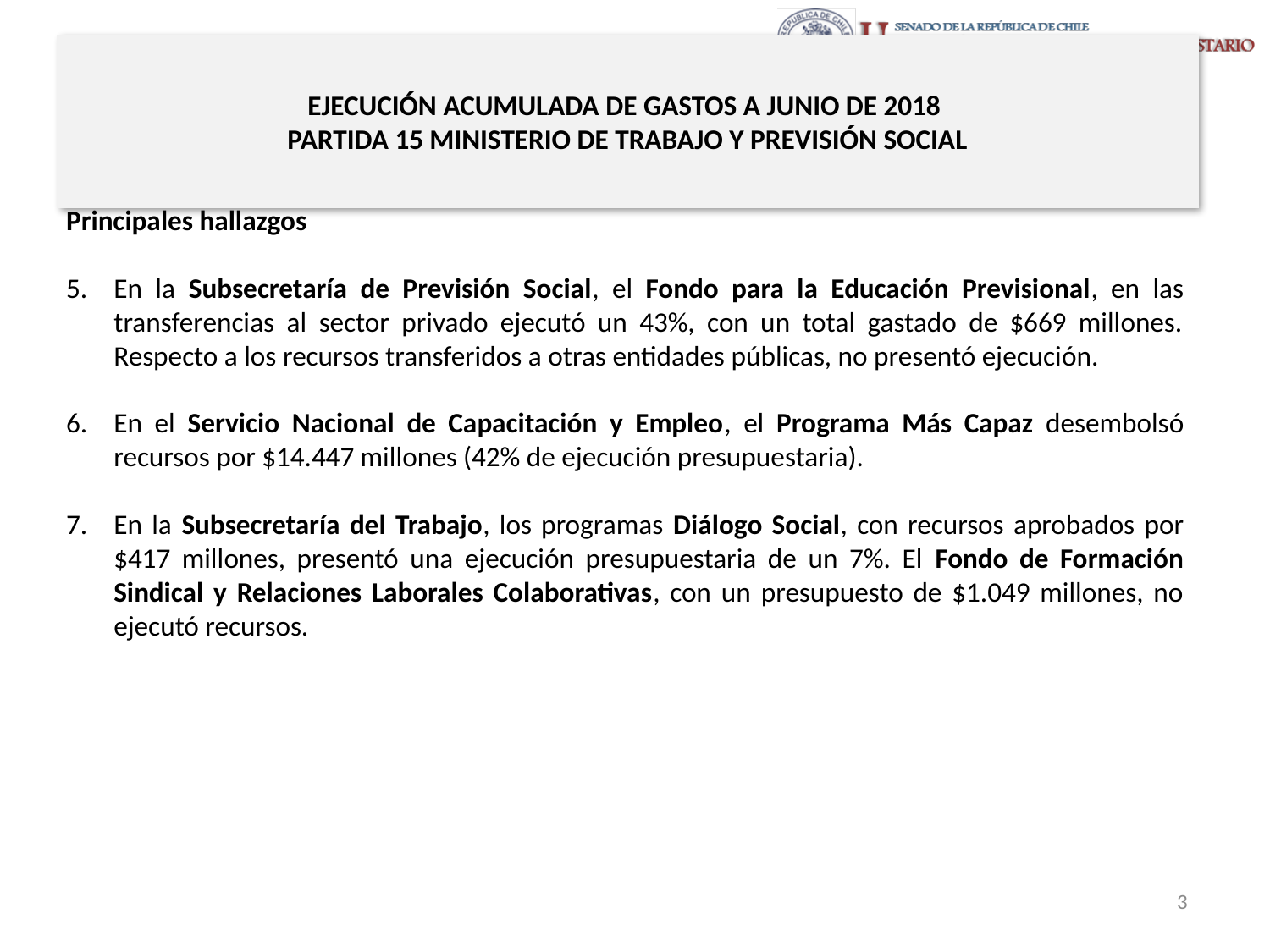

# EJECUCIÓN ACUMULADA DE GASTOS A JUNIO DE 2018 PARTIDA 15 MINISTERIO DE TRABAJO Y PREVISIÓN SOCIAL
Principales hallazgos

En la Subsecretaría de Previsión Social, el Fondo para la Educación Previsional, en las transferencias al sector privado ejecutó un 43%, con un total gastado de $669 millones. Respecto a los recursos transferidos a otras entidades públicas, no presentó ejecución.

En el Servicio Nacional de Capacitación y Empleo, el Programa Más Capaz desembolsó recursos por $14.447 millones (42% de ejecución presupuestaria).

En la Subsecretaría del Trabajo, los programas Diálogo Social, con recursos aprobados por $417 millones, presentó una ejecución presupuestaria de un 7%. El Fondo de Formación Sindical y Relaciones Laborales Colaborativas, con un presupuesto de $1.049 millones, no ejecutó recursos.

3